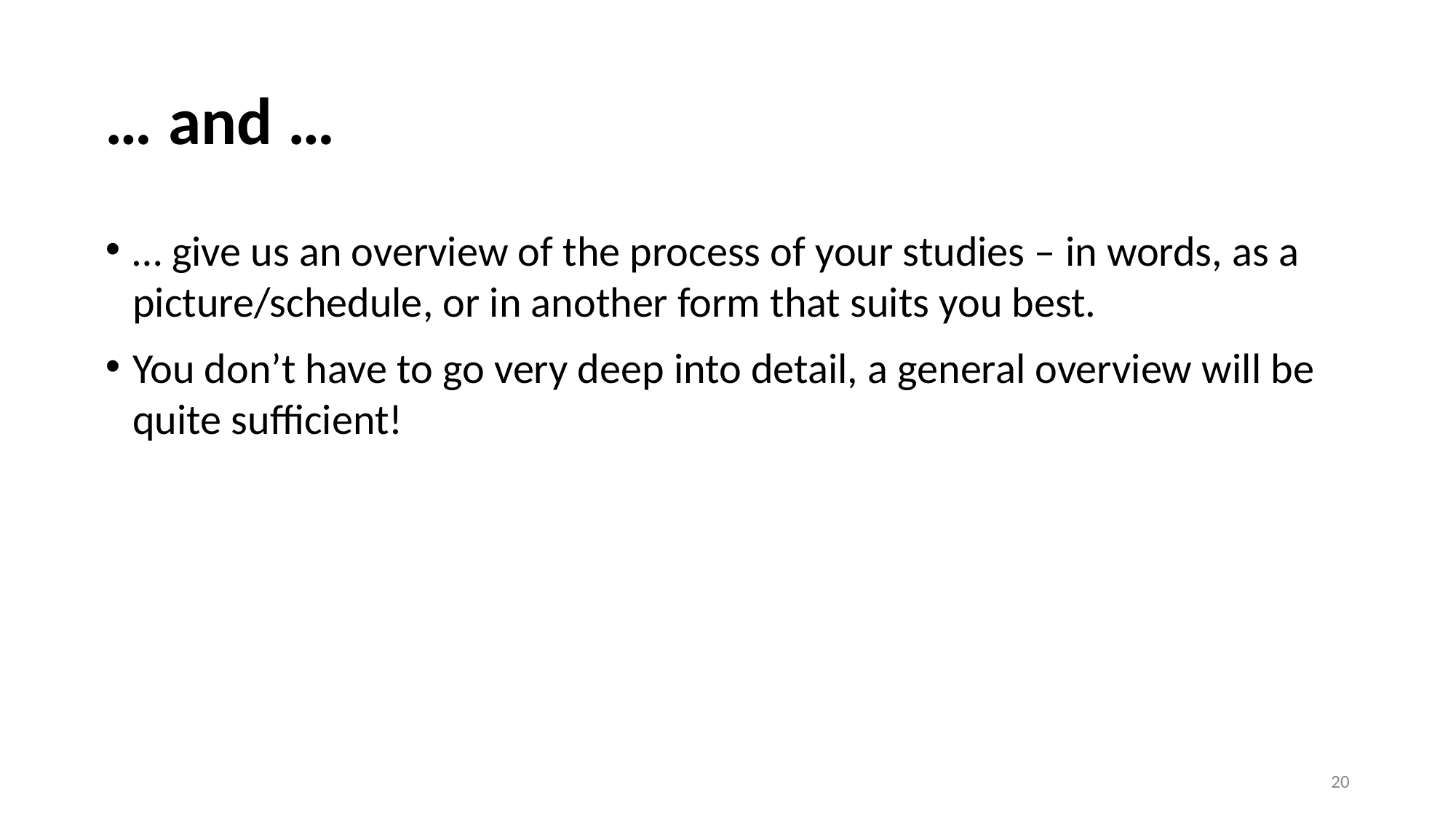

# … and …
… give us an overview of the process of your studies – in words, as a picture/schedule, or in another form that suits you best.
You don’t have to go very deep into detail, a general overview will be quite sufficient!
20